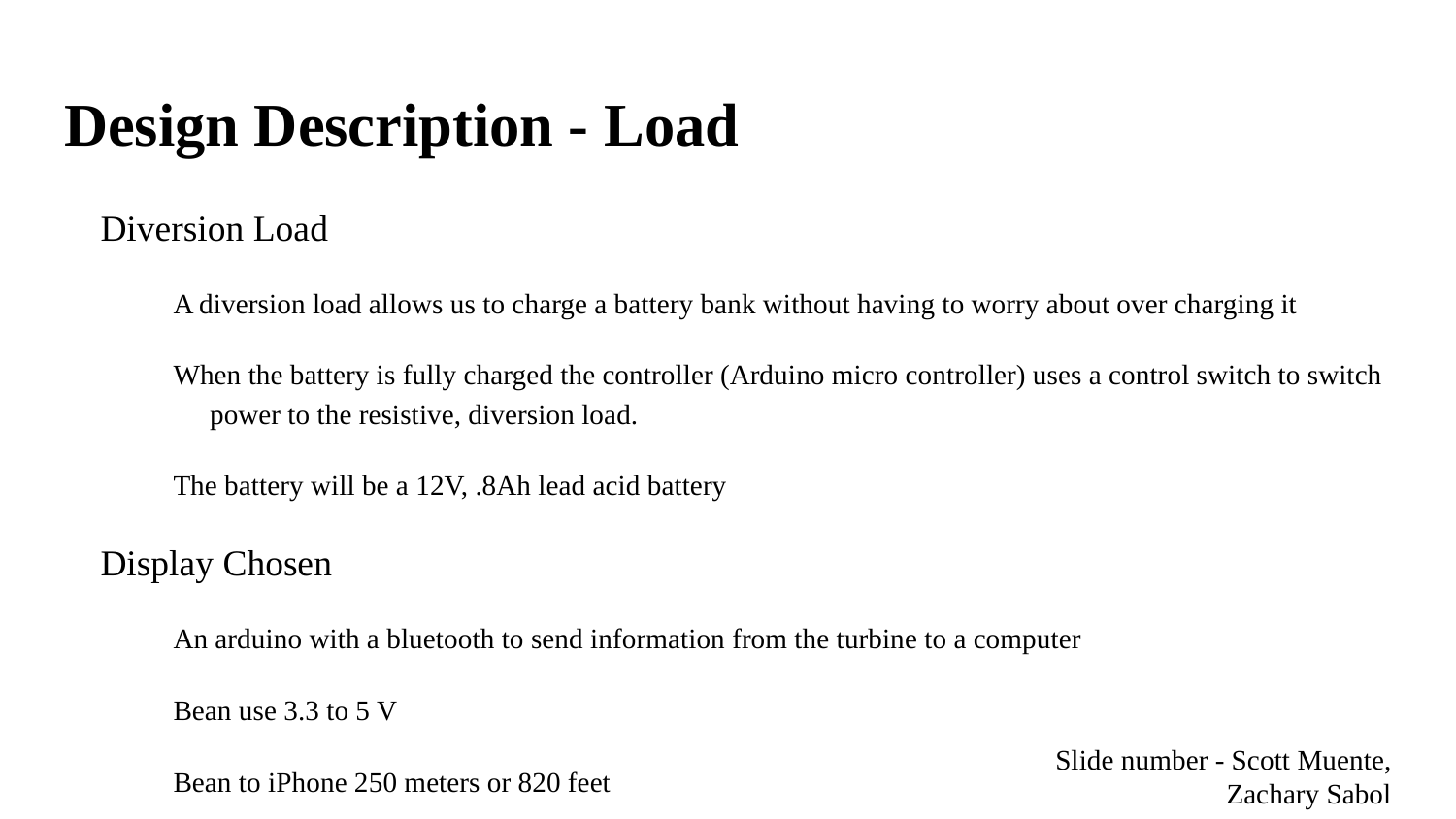

# Design Description - Load
Diversion Load
A diversion load allows us to charge a battery bank without having to worry about over charging it
When the battery is fully charged the controller (Arduino micro controller) uses a control switch to switch power to the resistive, diversion load.
The battery will be a 12V, .8Ah lead acid battery
Display Chosen
An arduino with a bluetooth to send information from the turbine to a computer
Bean use 3.3 to 5 V
Bean to iPhone 250 meters or 820 feet
Bean to Bean 400 meters or 1300 feet

Slide number - Scott Muente, Zachary Sabol